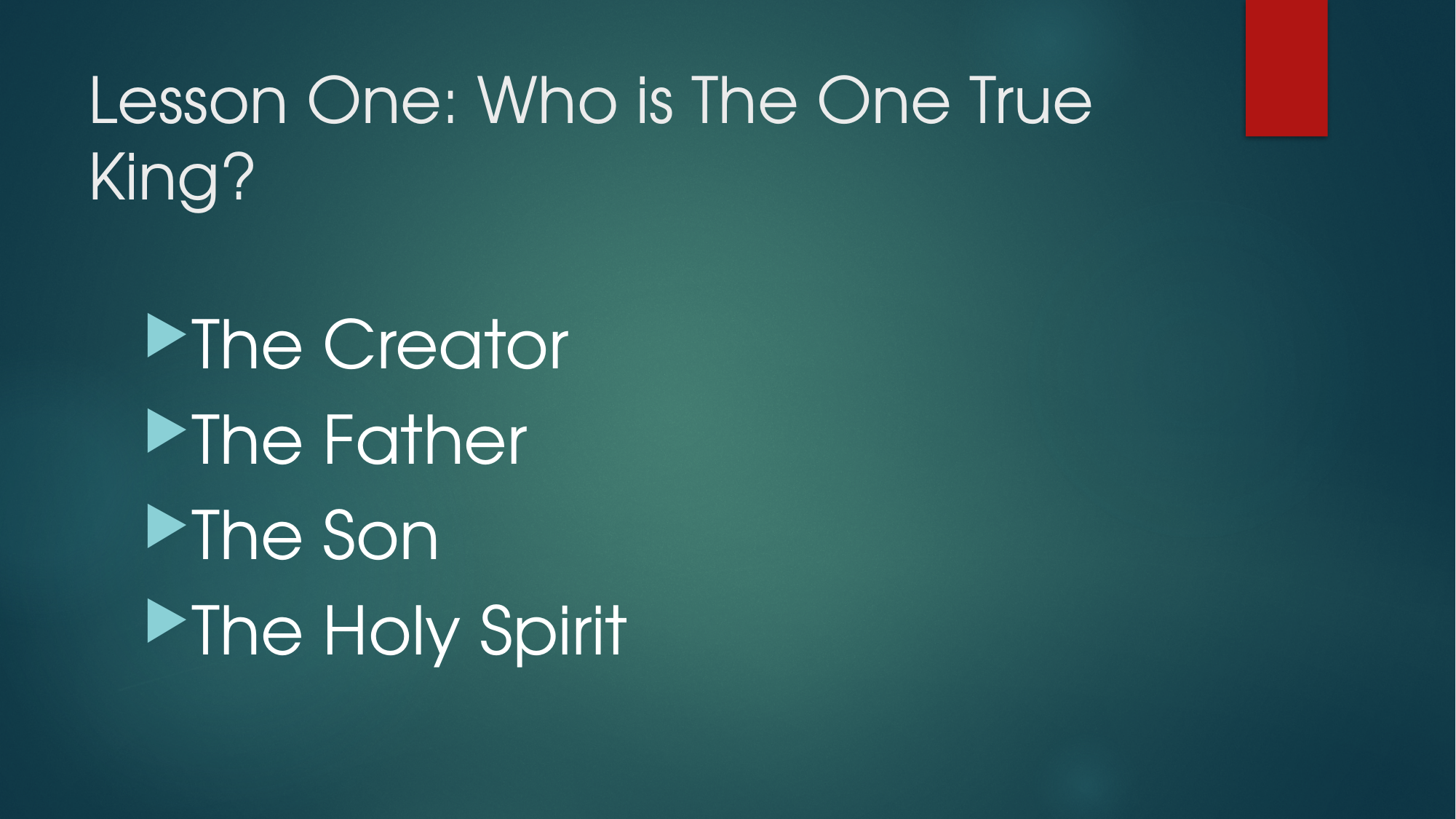

# Lesson One: Who is The One True King?

The Creator
The Father
The Son
The Holy Spirit